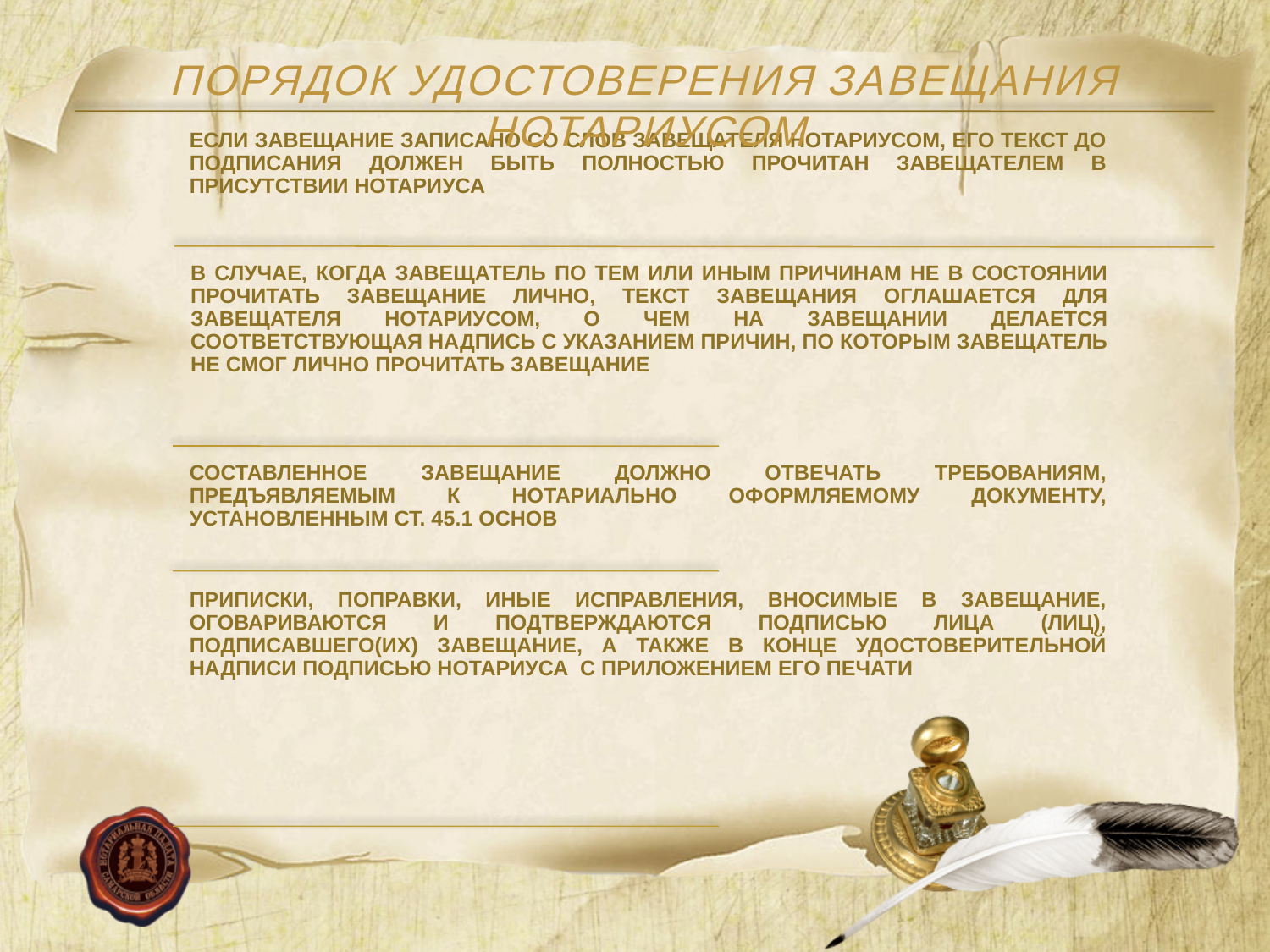

ПОРЯДОК УДОСТОВЕРЕНИЯ ЗАВЕЩАНИЯ НОТАРИУСОМ

Если завещание записано со слов завещателя нотариусом, его текст до подписания должен быть полностью прочитан завещателем в присутствии нотариуса
В случае, когда завещатель по тем или иным причинам не в состоянии прочитать завещание лично, текст завещания оглашается для завещателя нотариусом, о чем на завещании делается соответствующая надпись с указанием причин, по которым завещатель не смог лично прочитать завещание
Составленное завещание должно отвечать требованиям, предъявляемым к нотариально оформляемому документу, установленным ст. 45.1 Основ
Приписки, поправки, иные исправления, вносимые в завещание, оговариваются и подтверждаются подписью лица (лиц), подписавшего(их) завещание, а также в конце удостоверительной надписи подписью нотариуса  с приложением его печати